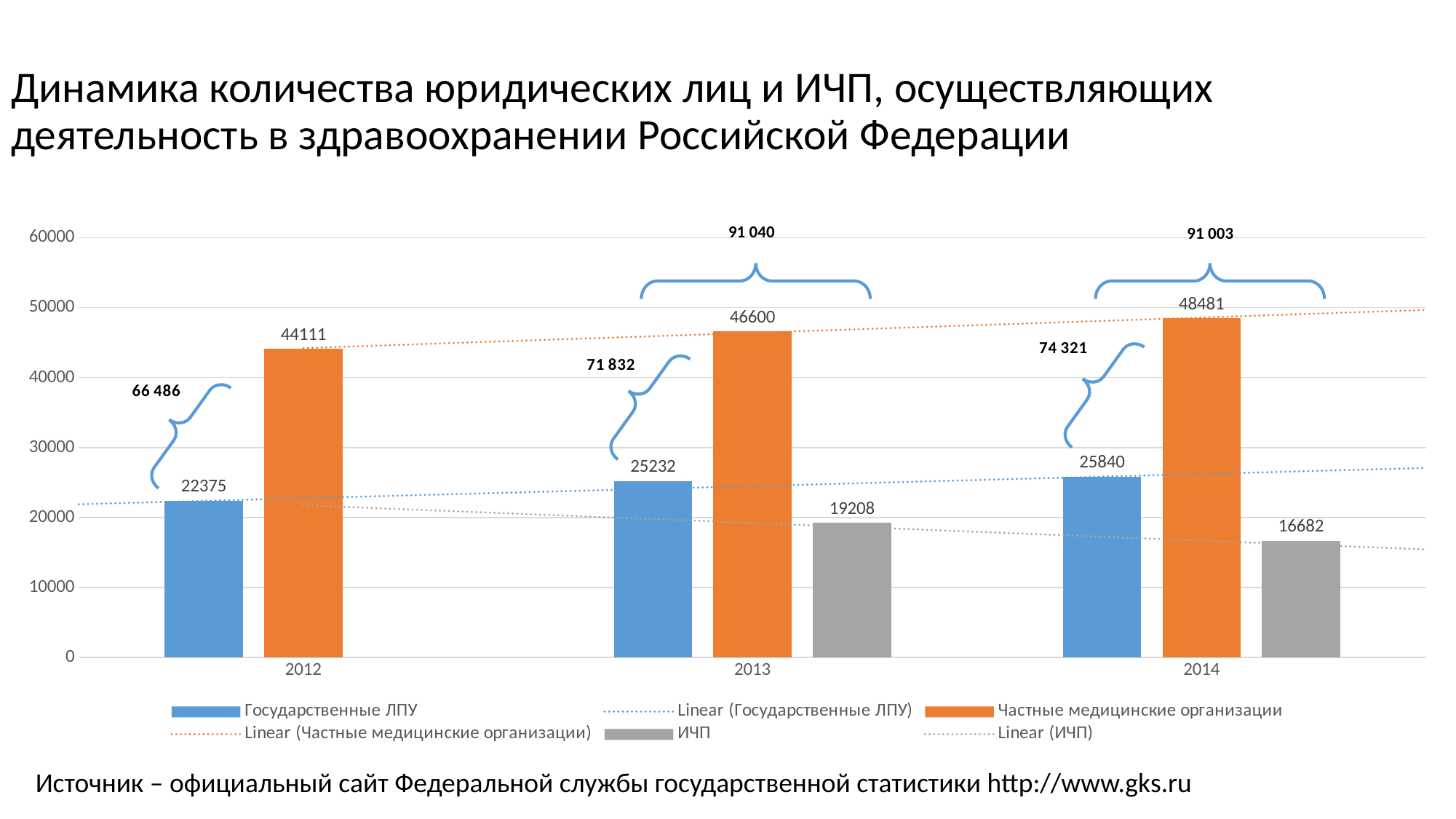

# Динамика количества юридических лиц и ИЧП, осуществляющих деятельность в здравоохранении Российской Федерации

91 040
91 003

### Chart

| Category | Государственные ЛПУ | Частные медицинские организации | ИЧП |
|---|---|---|---|
| 2012 | 22375.0 | 44111.0 | None |
| 2013 | 25232.0 | 46600.0 | 19208.0 |
| 2014 | 25840.0 | 48481.0 | 16682.0 |
Источник – официальный сайт Федеральной службы государственной статистики http://www.gks.ru